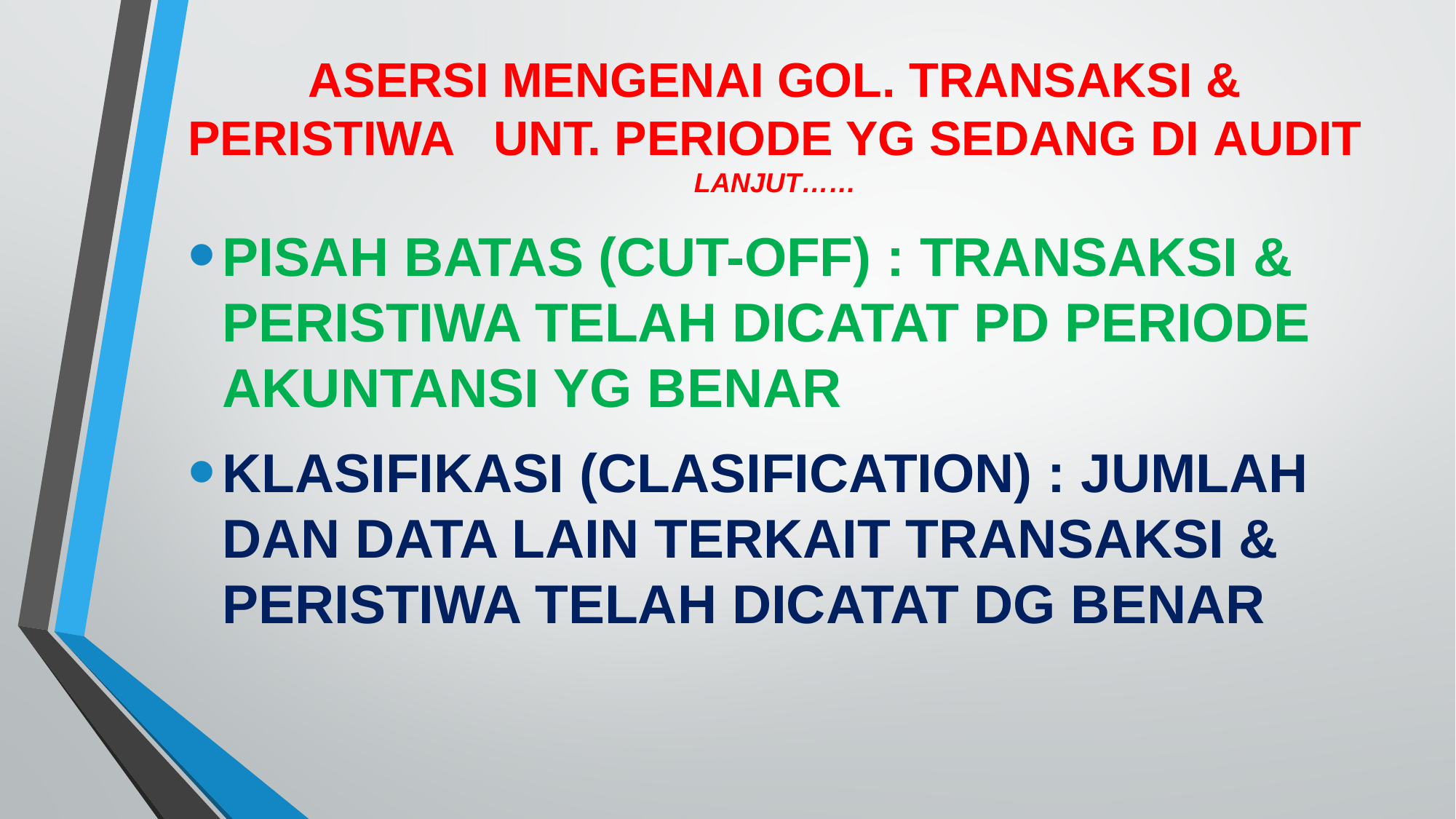

# ASERSI MENGENAI GOL. TRANSAKSI & PERISTIWA   UNT. PERIODE YG SEDANG DI AUDIT LANJUT……
PISAH BATAS (CUT-OFF) : TRANSAKSI & PERISTIWA TELAH DICATAT PD PERIODE AKUNTANSI YG BENAR
KLASIFIKASI (CLASIFICATION) : JUMLAH DAN DATA LAIN TERKAIT TRANSAKSI & PERISTIWA TELAH DICATAT DG BENAR